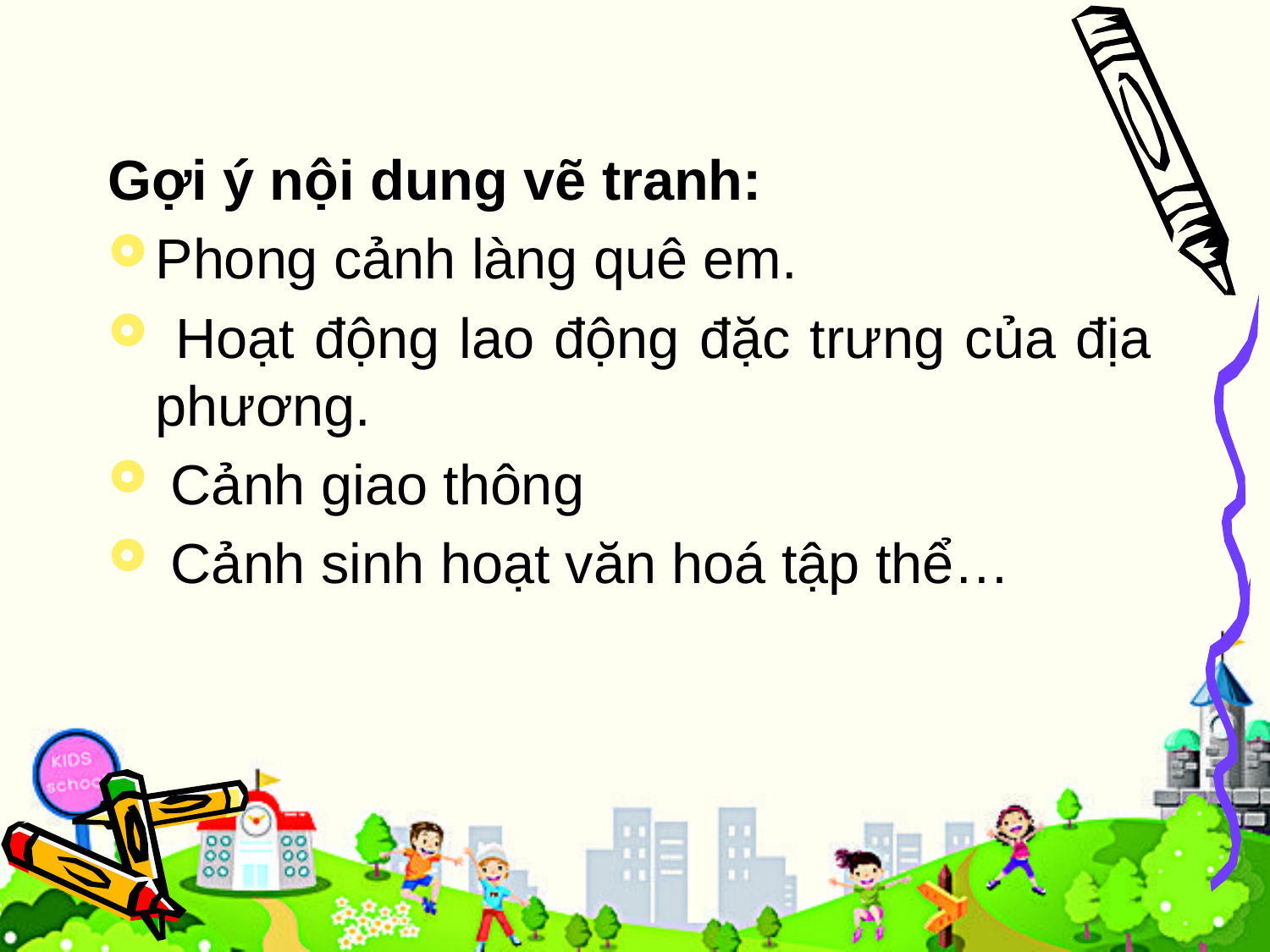

Gợi ý nội dung vẽ tranh:
Phong cảnh làng quê em.
 Hoạt động lao động đặc trưng của địa phương.
 Cảnh giao thông
 Cảnh sinh hoạt văn hoá tập thể…